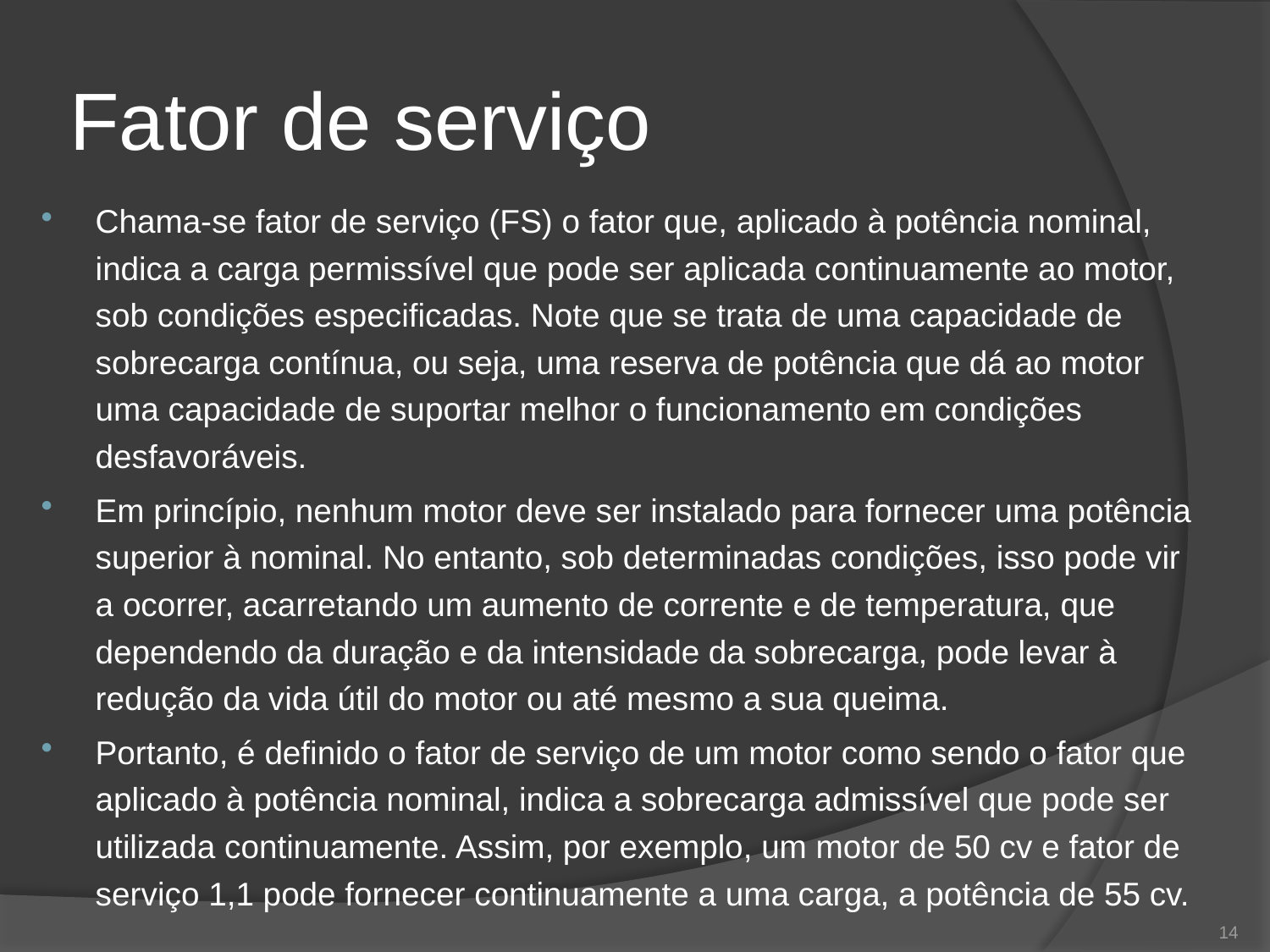

# Fator de serviço
Chama-se fator de serviço (FS) o fator que, aplicado à potência nominal, indica a carga permissível que pode ser aplicada continuamente ao motor, sob condições especificadas. Note que se trata de uma capacidade de sobrecarga contínua, ou seja, uma reserva de potência que dá ao motor uma capacidade de suportar melhor o funcionamento em condições desfavoráveis.
Em princípio, nenhum motor deve ser instalado para fornecer uma potência superior à nominal. No entanto, sob determinadas condições, isso pode vir a ocorrer, acarretando um aumento de corrente e de temperatura, que dependendo da duração e da intensidade da sobrecarga, pode levar à redução da vida útil do motor ou até mesmo a sua queima.
Portanto, é definido o fator de serviço de um motor como sendo o fator que aplicado à potência nominal, indica a sobrecarga admissível que pode ser utilizada continuamente. Assim, por exemplo, um motor de 50 cv e fator de serviço 1,1 pode fornecer continuamente a uma carga, a potência de 55 cv.
14